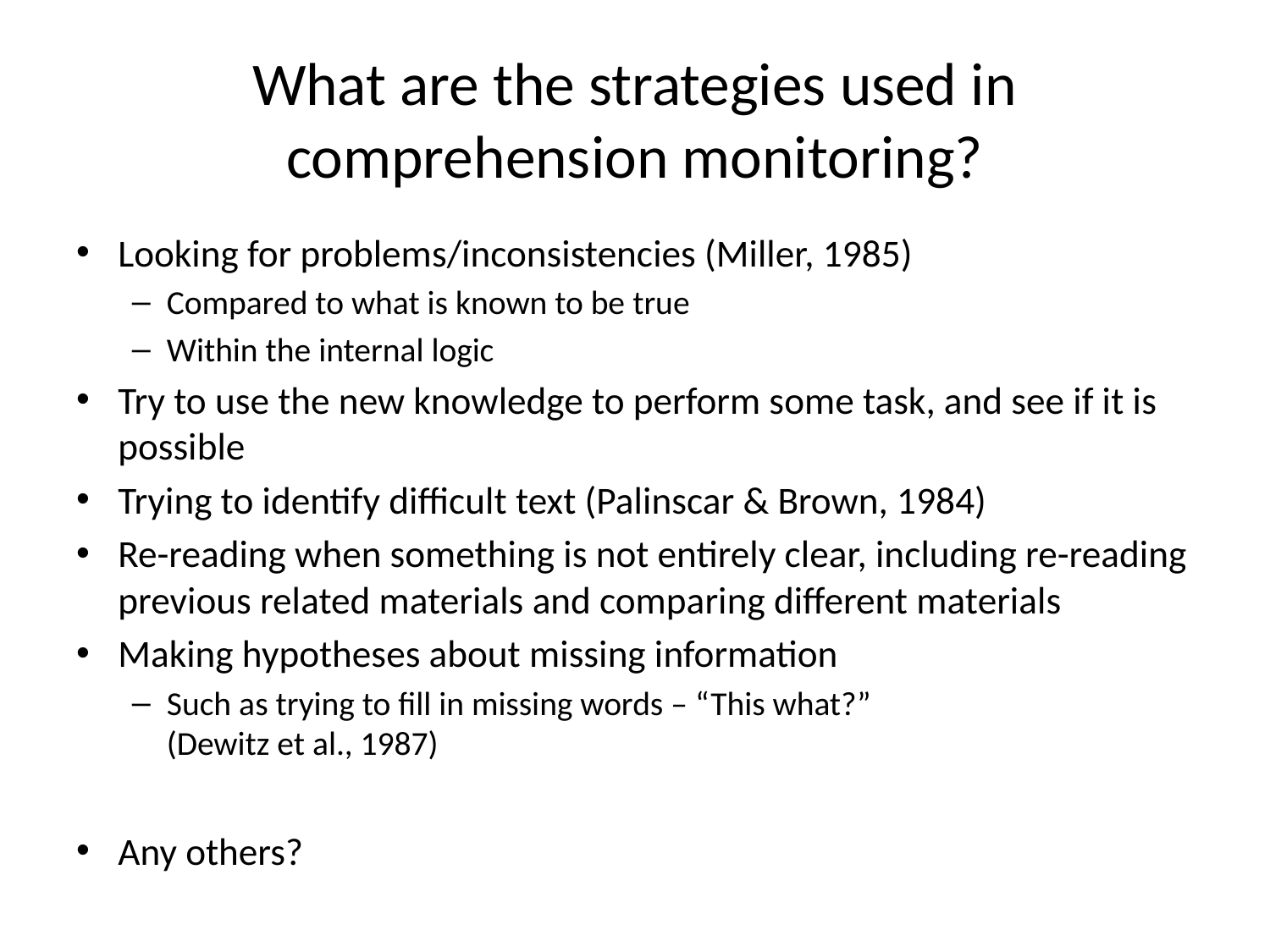

# What are the strategies used in comprehension monitoring?
Looking for problems/inconsistencies (Miller, 1985)
Compared to what is known to be true
Within the internal logic
Try to use the new knowledge to perform some task, and see if it is possible
Trying to identify difficult text (Palinscar & Brown, 1984)
Re-reading when something is not entirely clear, including re-reading previous related materials and comparing different materials
Making hypotheses about missing information
Such as trying to fill in missing words – “This what?”
(Dewitz et al., 1987)

Any others?